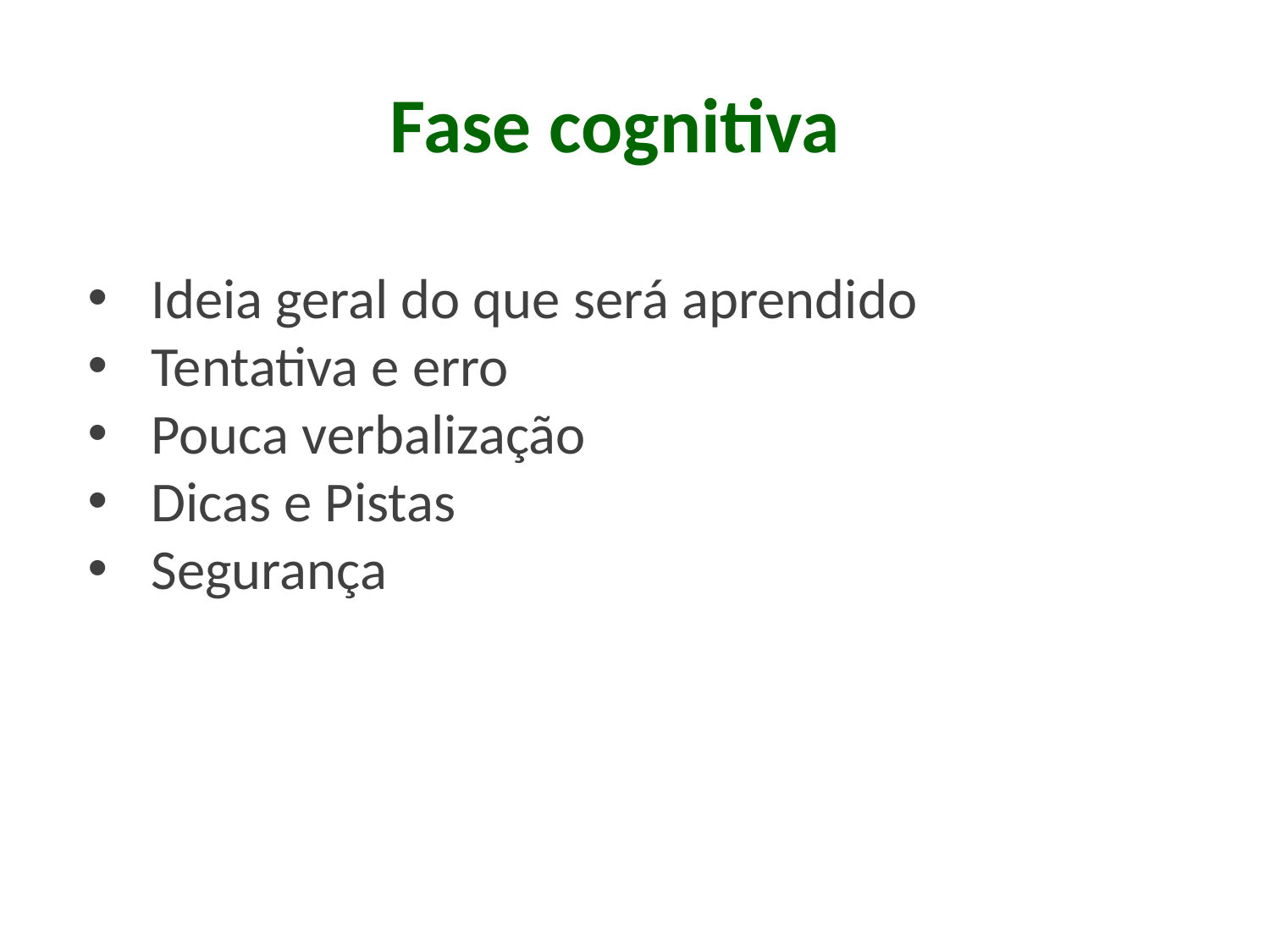

# Fase cognitiva
Ideia geral do que será aprendido
Tentativa e erro
Pouca verbalização
Dicas e Pistas
Segurança